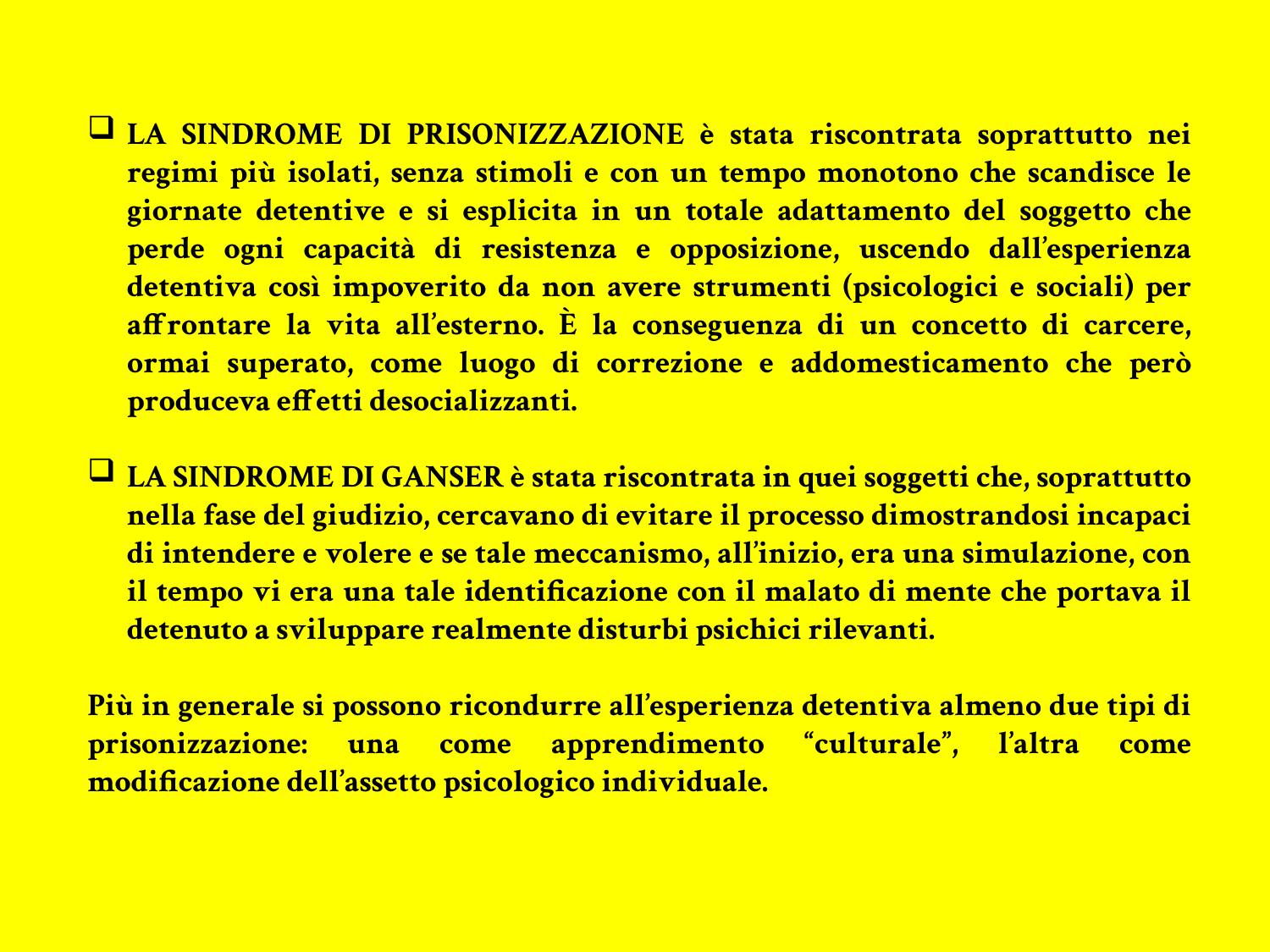

LA SINDROME DI PRISONIZZAZIONE è stata riscontrata soprattutto nei regimi più isolati, senza stimoli e con un tempo monotono che scandisce le giornate detentive e si esplicita in un totale adattamento del soggetto che perde ogni capacità di resistenza e opposizione, uscendo dall’esperienza detentiva così impoverito da non avere strumenti (psicologici e sociali) per affrontare la vita all’esterno. È la conseguenza di un concetto di carcere, ormai superato, come luogo di correzione e addomesticamento che però produceva effetti desocializzanti.

LA SINDROME DI GANSER è stata riscontrata in quei soggetti che, soprattutto nella fase del giudizio, cercavano di evitare il processo dimostrandosi incapaci di intendere e volere e se tale meccanismo, all’inizio, era una simulazione, con il tempo vi era una tale identificazione con il malato di mente che portava il detenuto a sviluppare realmente disturbi psichici rilevanti.

Più in generale si possono ricondurre all’esperienza detentiva almeno due tipi di prisonizzazione: una come apprendimento “culturale”, l’altra come modificazione dell’assetto psicologico individuale.